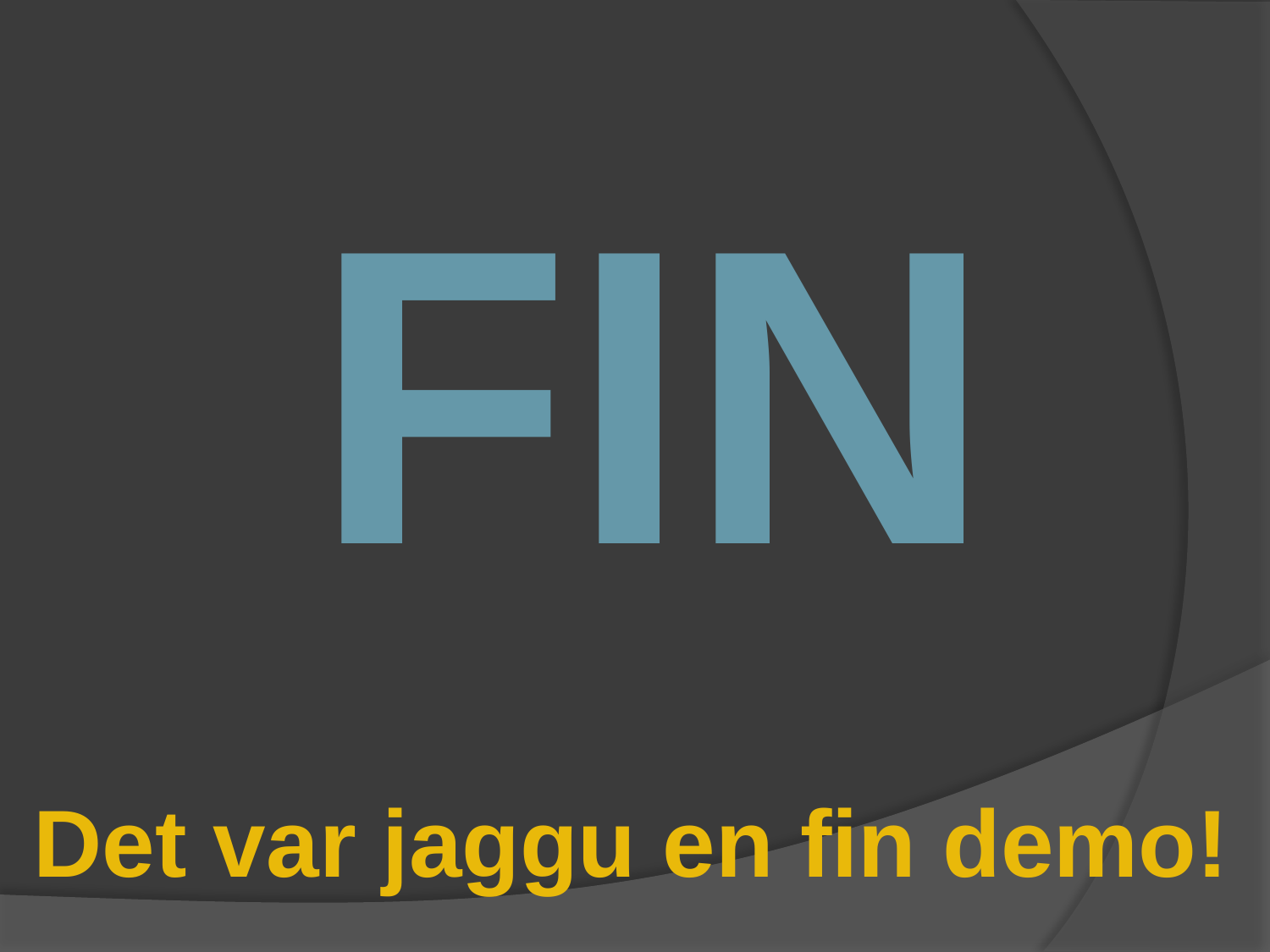

FIN
Det var jaggu en fin demo!